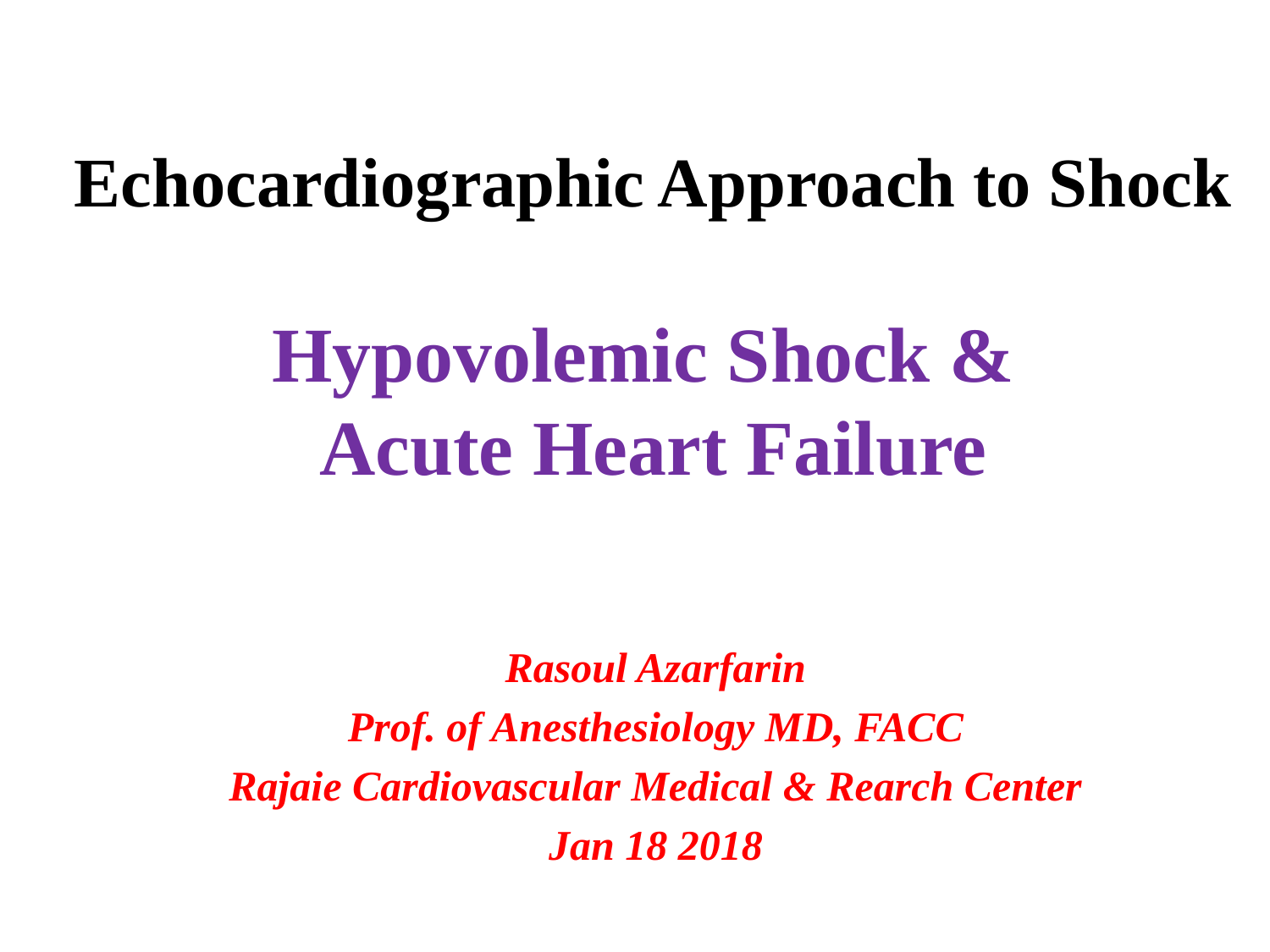

# Echocardiographic Approach to Shock Hypovolemic Shock & Acute Heart Failure
Rasoul Azarfarin
Prof. of Anesthesiology MD, FACC
Rajaie Cardiovascular Medical & Rearch Center
Jan 18 2018